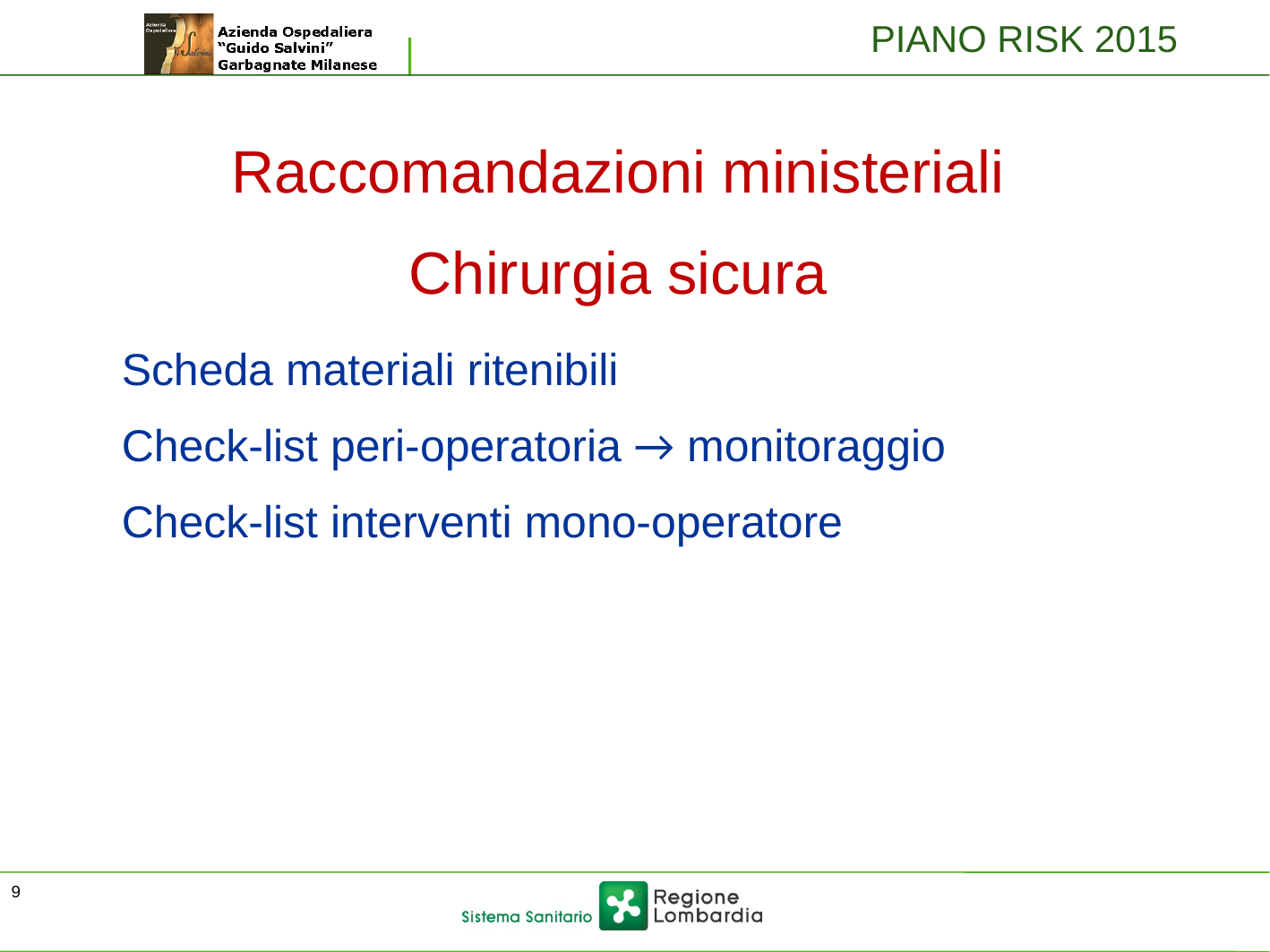

PIANO RISK 2015
Raccomandazioni ministeriali
Chirurgia sicura
Scheda materiali ritenibili
Check-list peri-operatoria → monitoraggio
Check-list interventi mono-operatore
9